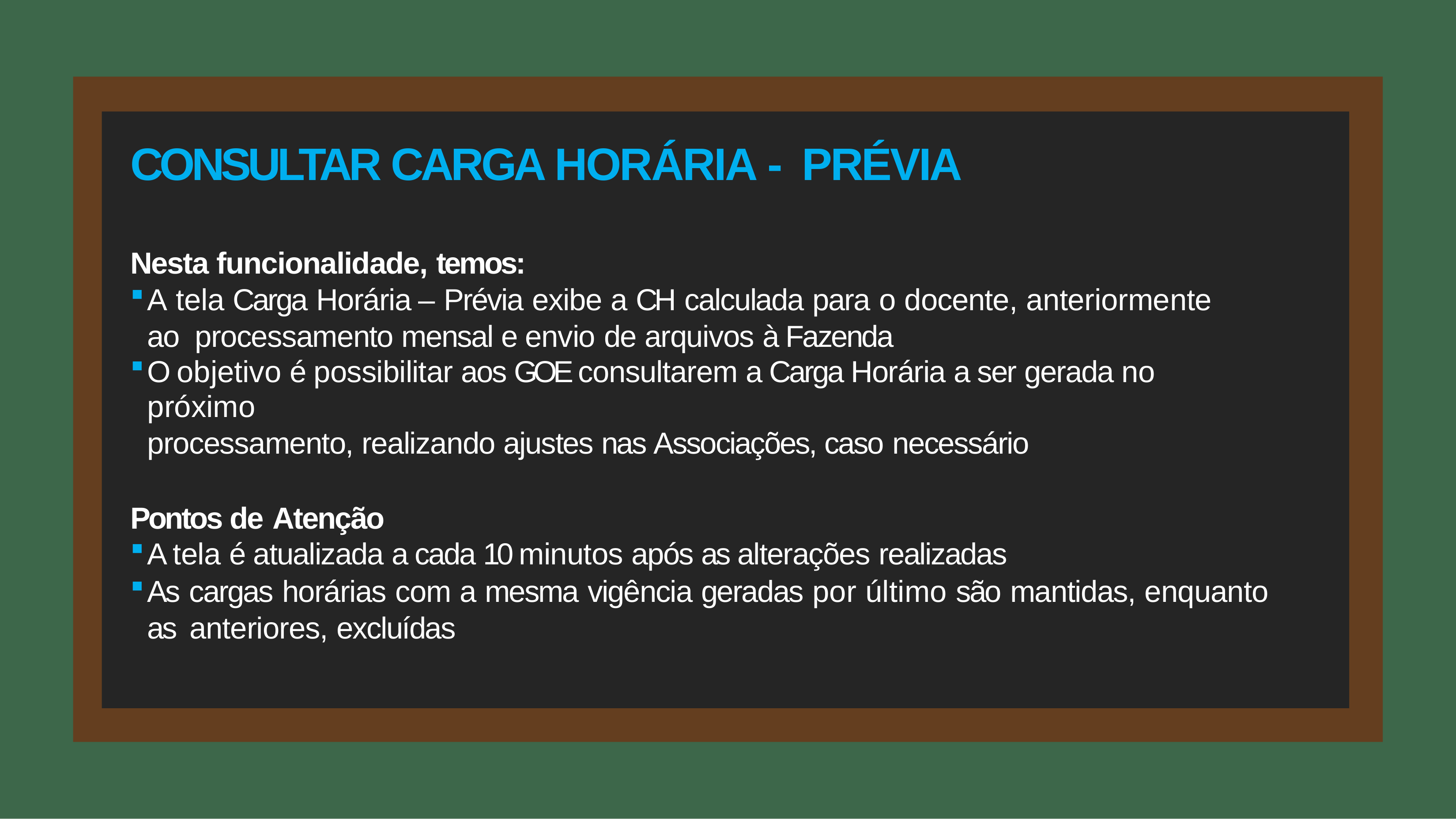

# CONSULTAR CARGA HORÁRIA - PRÉVIA
Nesta funcionalidade, temos:
A tela Carga Horária – Prévia exibe a CH calculada para o docente, anteriormente ao  processamento mensal e envio de arquivos à Fazenda
O objetivo é possibilitar aos GOE consultarem a Carga Horária a ser gerada no próximo
processamento, realizando ajustes nas Associações, caso necessário

Pontos de Atenção
A tela é atualizada a cada 10 minutos após as alterações realizadas
As cargas horárias com a mesma vigência geradas por último são mantidas, enquanto as  anteriores, excluídas